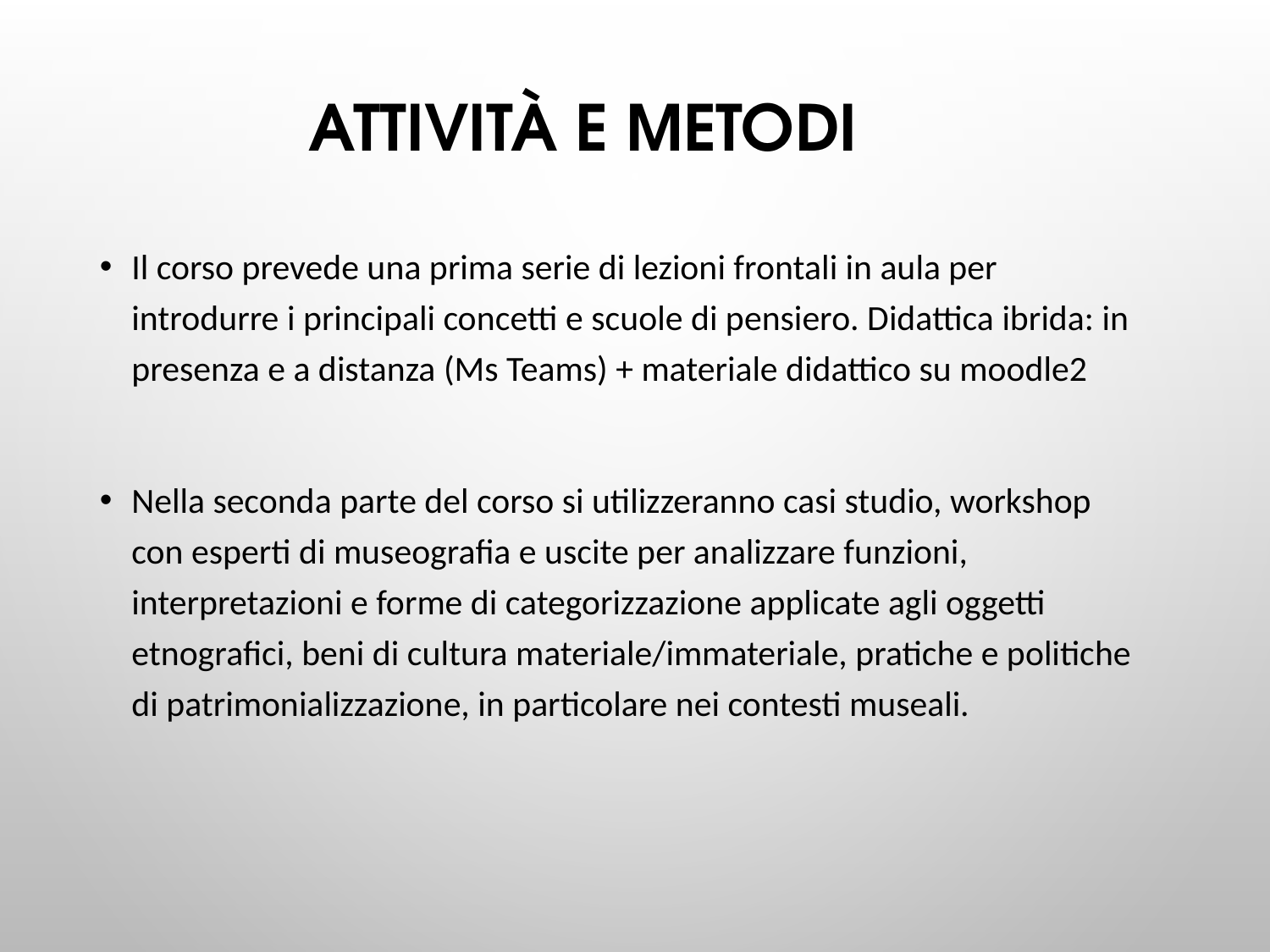

# Attività e metodi
Il corso prevede una prima serie di lezioni frontali in aula per introdurre i principali concetti e scuole di pensiero. Didattica ibrida: in presenza e a distanza (Ms Teams) + materiale didattico su moodle2

Nella seconda parte del corso si utilizzeranno casi studio, workshop con esperti di museografia e uscite per analizzare funzioni, interpretazioni e forme di categorizzazione applicate agli oggetti etnografici, beni di cultura materiale/immateriale, pratiche e politiche di patrimonializzazione, in particolare nei contesti museali.